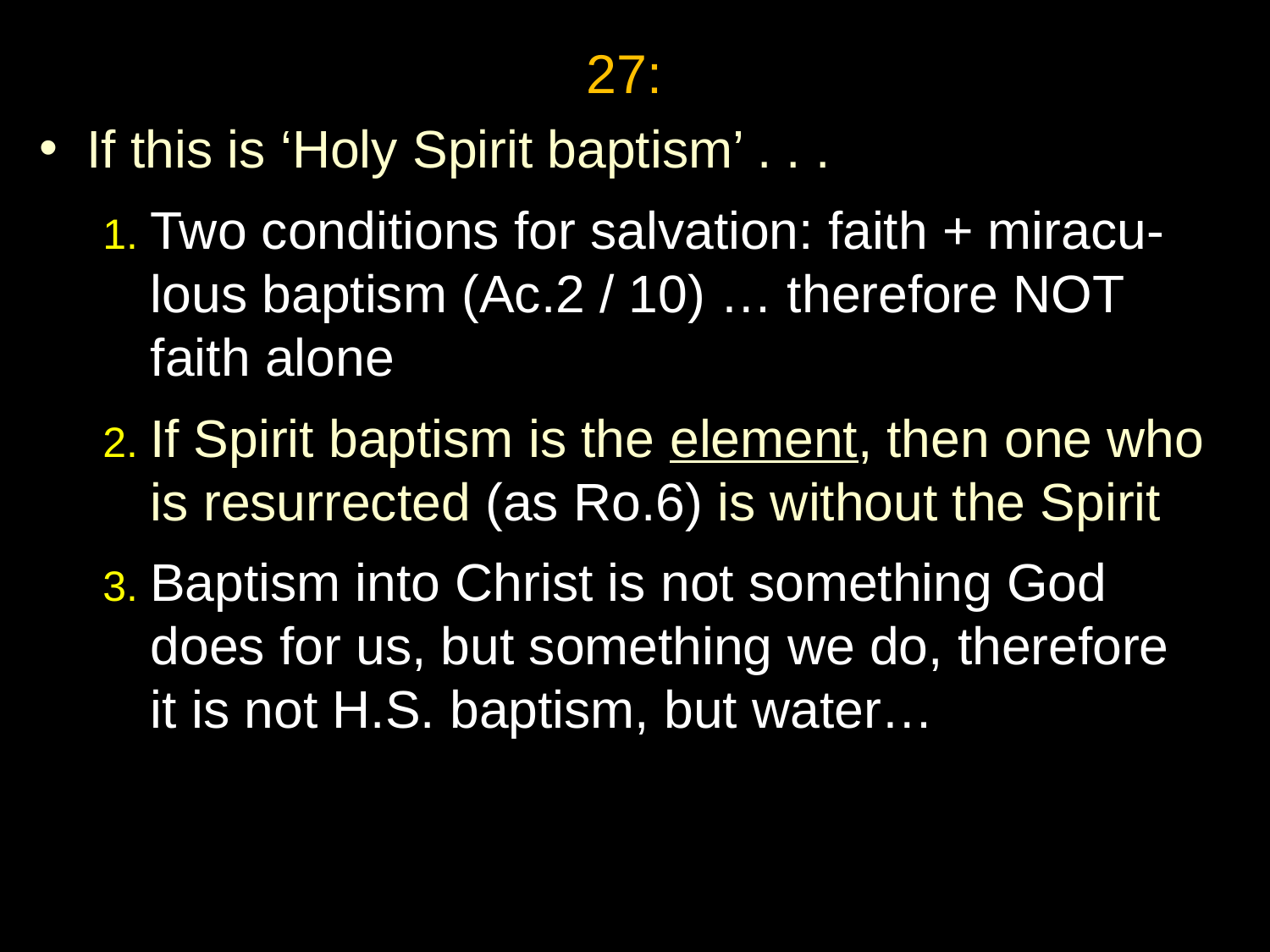

27:
If this is ‘Holy Spirit baptism’ . . .
1. Two conditions for salvation: faith + miracu-lous baptism (Ac.2 / 10) … therefore NOT faith alone
2. If Spirit baptism is the element, then one who is resurrected (as Ro.6) is without the Spirit
3. Baptism into Christ is not something God does for us, but something we do, therefore it is not H.S. baptism, but water…